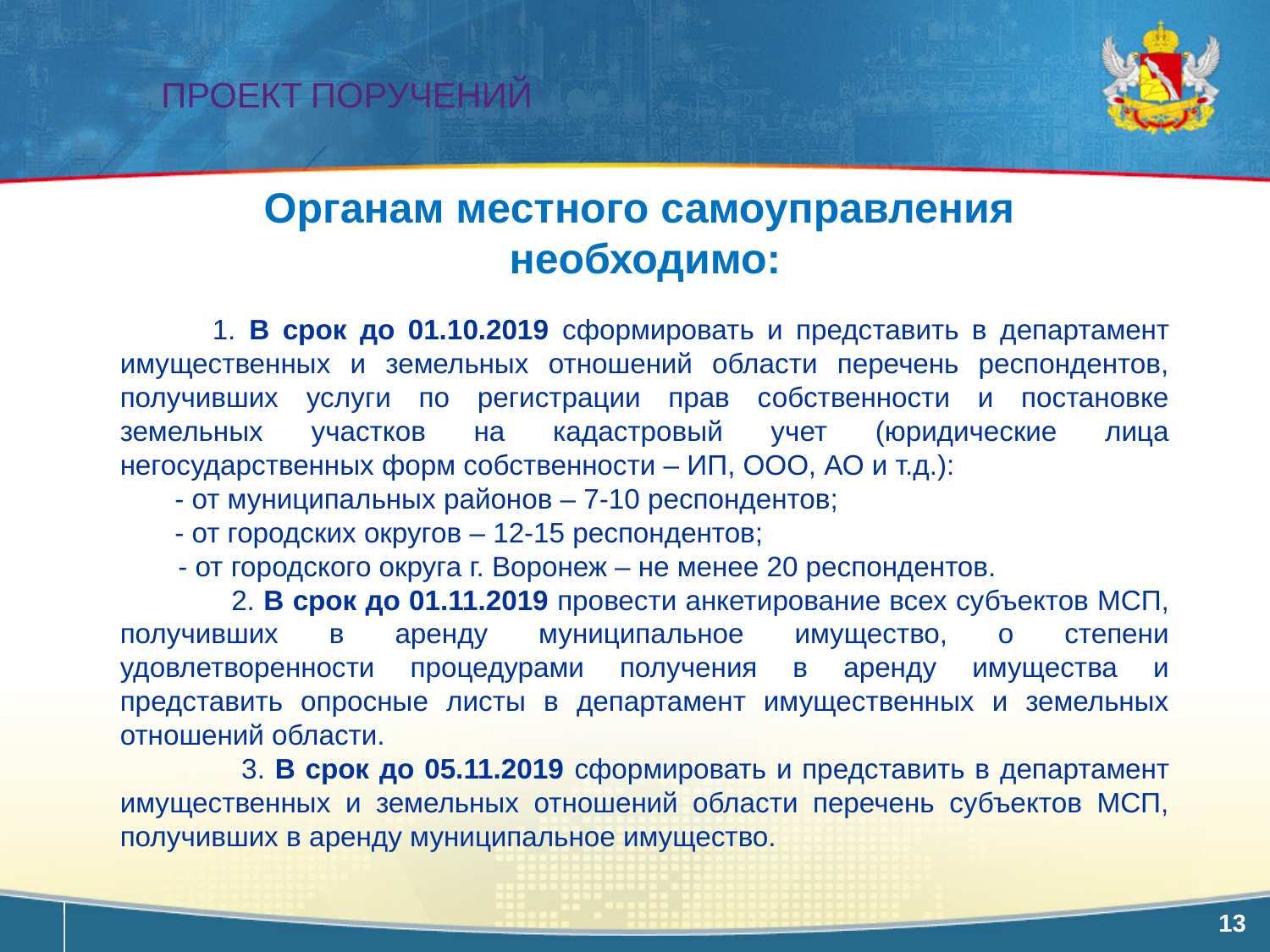

Проект поручений
Органам местного самоуправления
необходимо:

       1. В срок до 01.10.2019 сформировать и представить в департамент имущественных и земельных отношений области перечень респондентов, получивших услуги по регистрации прав собственности и постановке земельных участков на кадастровый учет (юридические лица негосударственных форм собственности – ИП, ООО, АО и т.д.):
       - от муниципальных районов – 7-10 респондентов;
       - от городских округов – 12-15 респондентов;
 - от городского округа г. Воронеж – не менее 20 респондентов.
       2. В срок до 01.11.2019 провести анкетирование всех субъектов МСП, получивших в аренду муниципальное имущество, о степени удовлетворенности процедурами получения в аренду имущества и представить опросные листы в департамент имущественных и земельных отношений области.
       3. В срок до 05.11.2019 сформировать и представить в департамент имущественных и земельных отношений области перечень субъектов МСП, получивших в аренду муниципальное имущество.

13